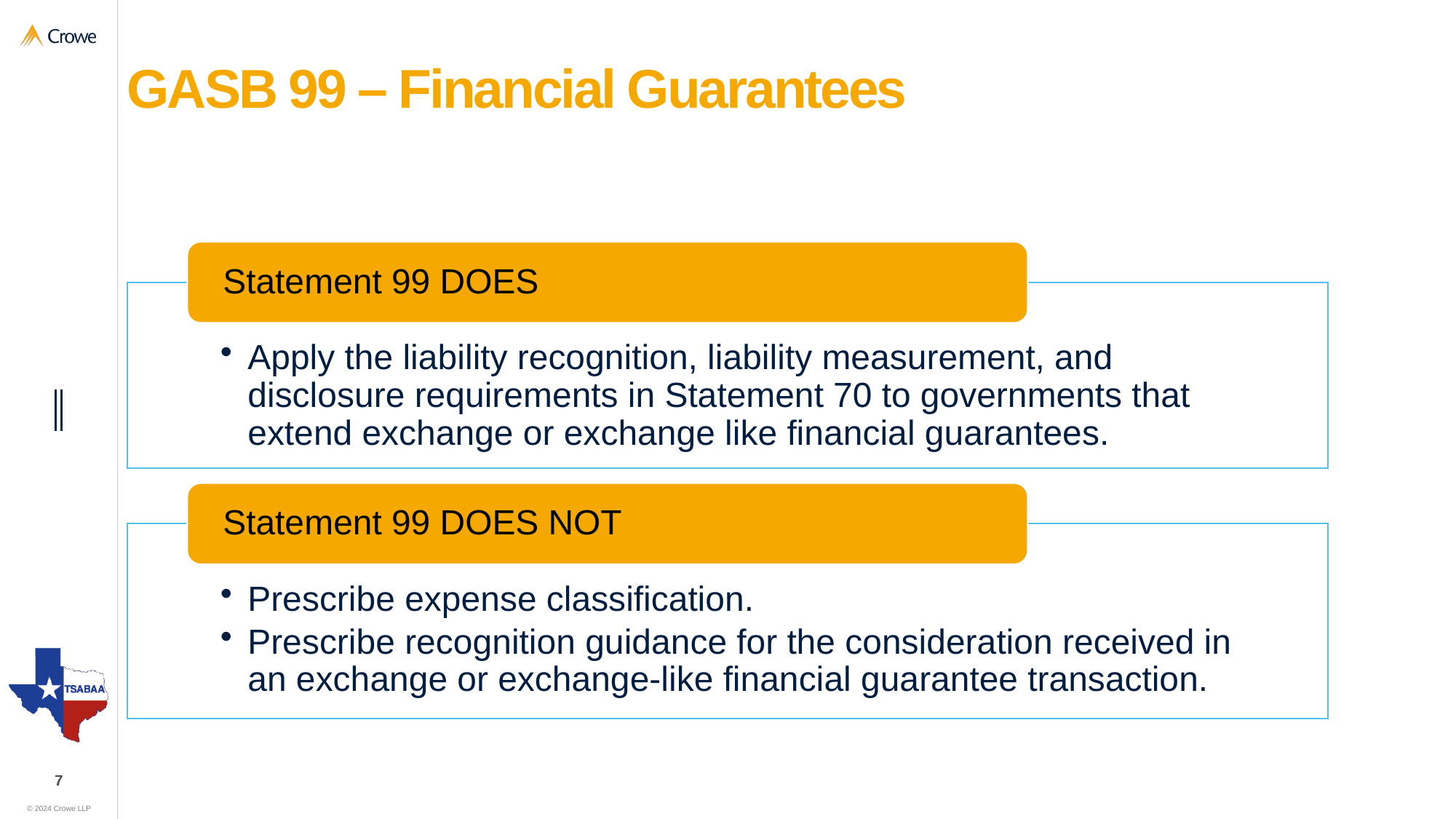

# GASB 99 – Financial Guarantees
Statement 99 DOES
Apply the liability recognition, liability measurement, and disclosure requirements in Statement 70 to governments that extend exchange or exchange like financial guarantees.
Statement 99 DOES NOT
Prescribe expense classification.
Prescribe recognition guidance for the consideration received in an exchange or exchange-like financial guarantee transaction.
7